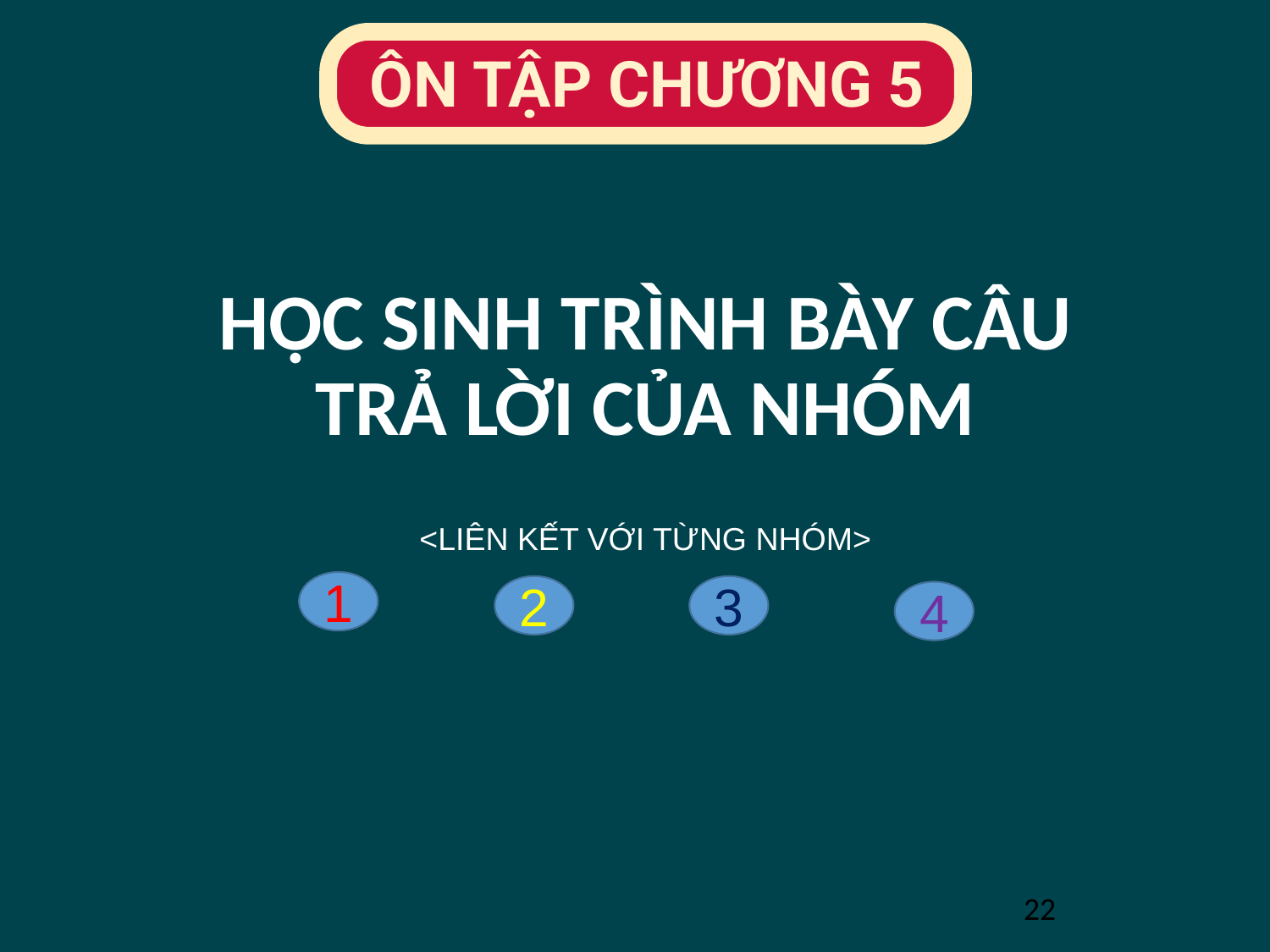

# HỌC SINH TRÌNH BÀY CÂU TRẢ LỜI CỦA NHÓM
<LIÊN KẾT VỚI TỪNG NHÓM>
1
2
3
4
22